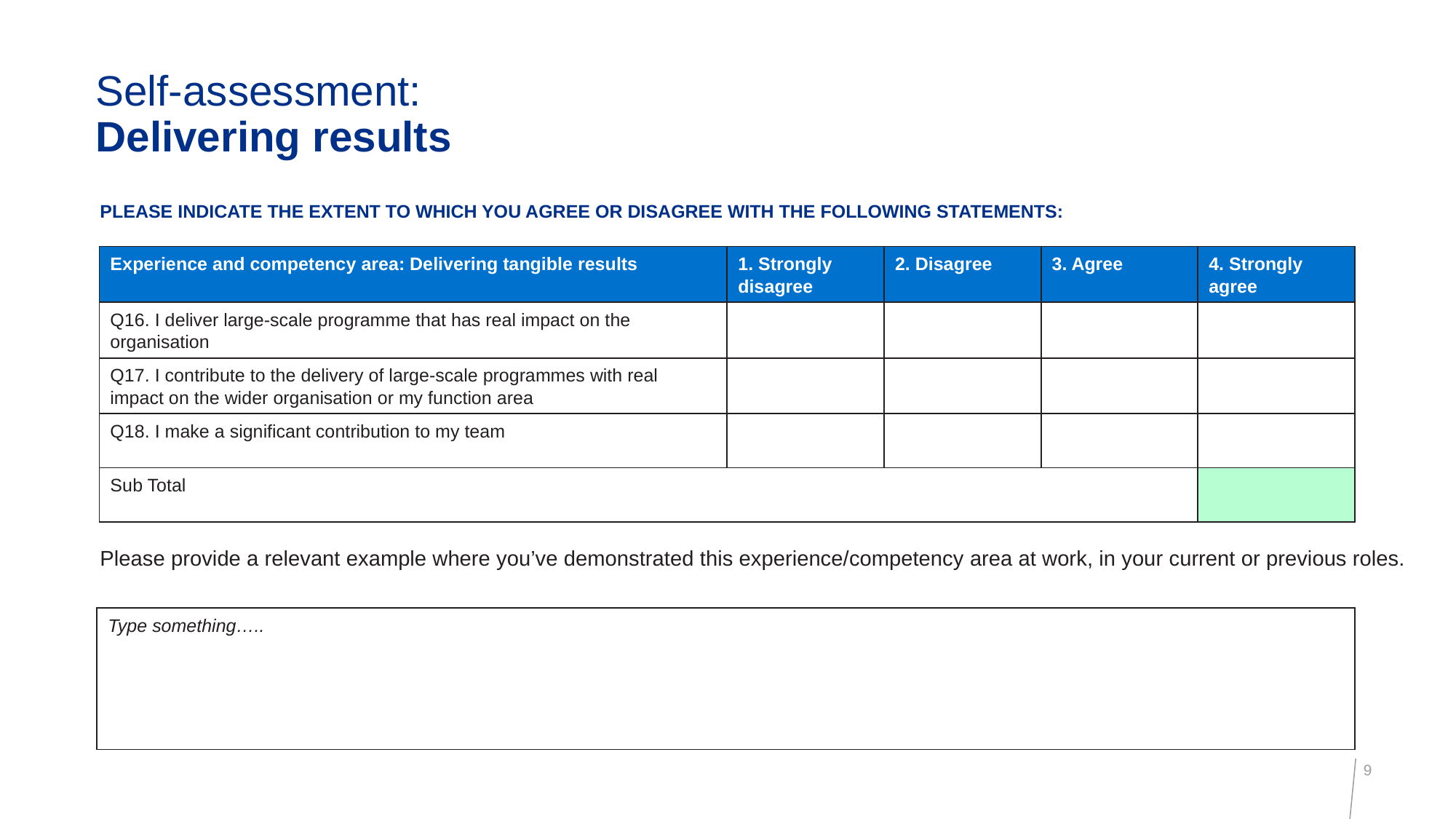

# Self-assessment: Delivering results
Please indicate the extent to which you agree or disagree with the following statements:

Please provide a relevant example where you’ve demonstrated this experience/competency area at work, in your current or previous roles.
| Experience and competency area: Delivering tangible results | 1. Strongly disagree | 2. Disagree | 3. Agree | 4. Strongly agree |
| --- | --- | --- | --- | --- |
| Q16. I deliver large-scale programme that has real impact on the organisation |  |  |  |  |
| Q17. I contribute to the delivery of large-scale programmes with real impact on the wider organisation or my function area |  |  |  |  |
| Q18. I make a significant contribution to my team |  |  |  |  |
| Sub Total |  |  |  |  |
| Type something….. |
| --- |
9